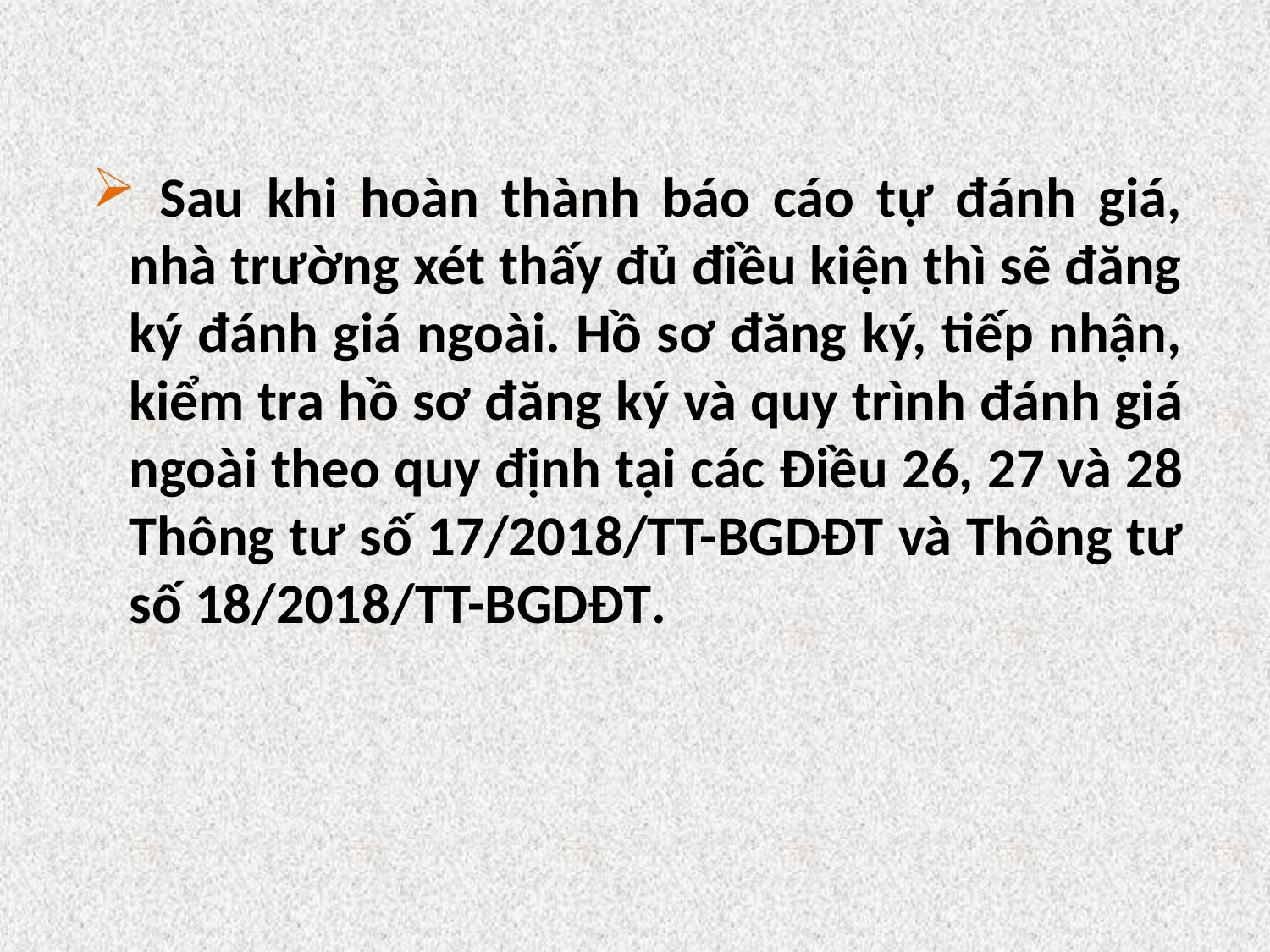

Sau khi hoàn thành báo cáo tự đánh giá, nhà trường xét thấy đủ điều kiện thì sẽ đăng ký đánh giá ngoài. Hồ sơ đăng ký, tiếp nhận, kiểm tra hồ sơ đăng ký và quy trình đánh giá ngoài theo quy định tại các Điều 26, 27 và 28 Thông tư số 17/2018/TT-BGDĐT và Thông tư số 18/2018/TT-BGDĐT.